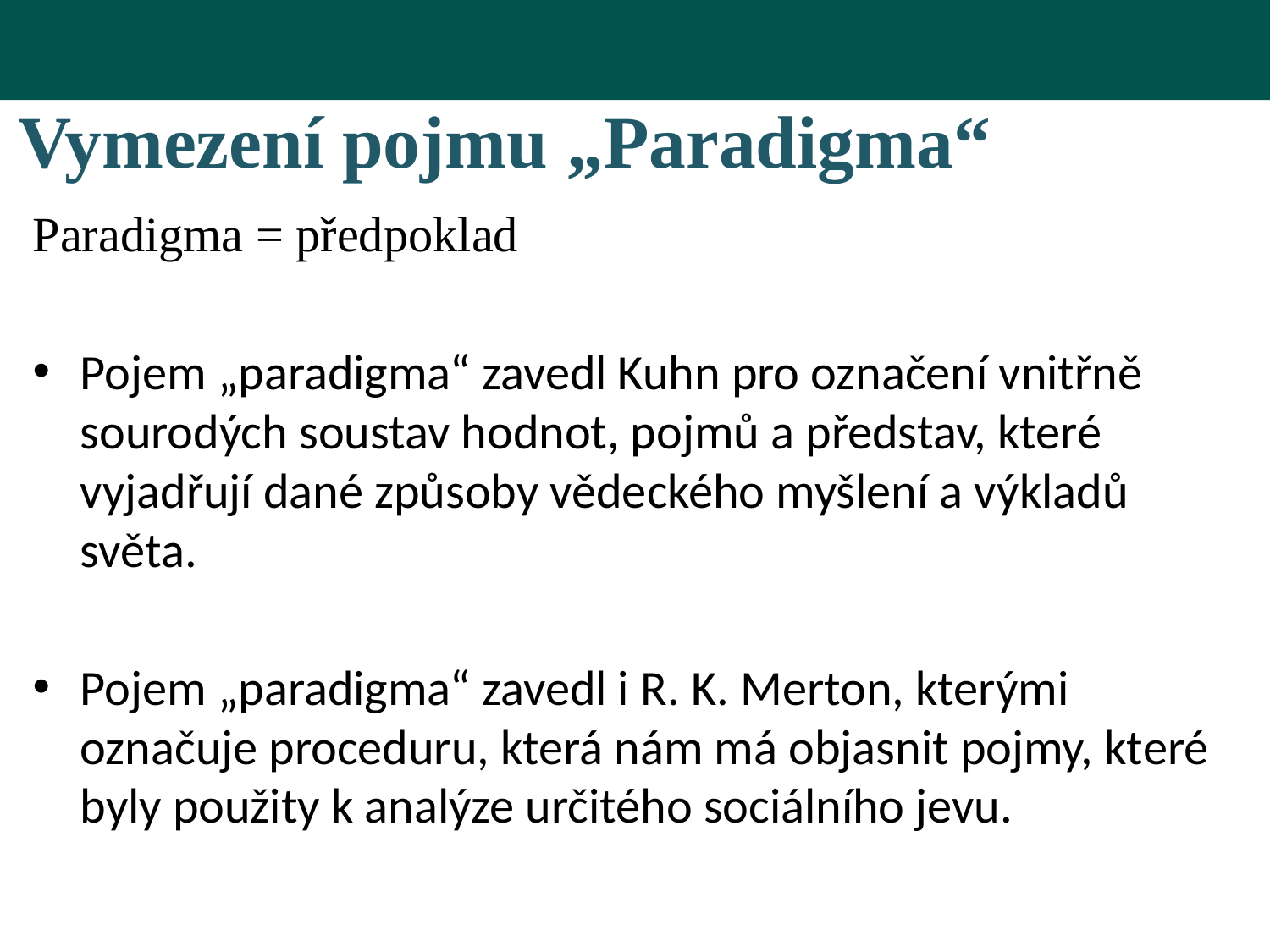

# Vymezení pojmu „Paradigma“
Paradigma = předpoklad

Pojem „paradigma“ zavedl Kuhn pro označení vnitřně sourodých soustav hodnot, pojmů a představ, které vyjadřují dané způsoby vědeckého myšlení a výkladů světa.

Pojem „paradigma“ zavedl i R. K. Merton, kterými označuje proceduru, která nám má objasnit pojmy, které byly použity k analýze určitého sociálního jevu.